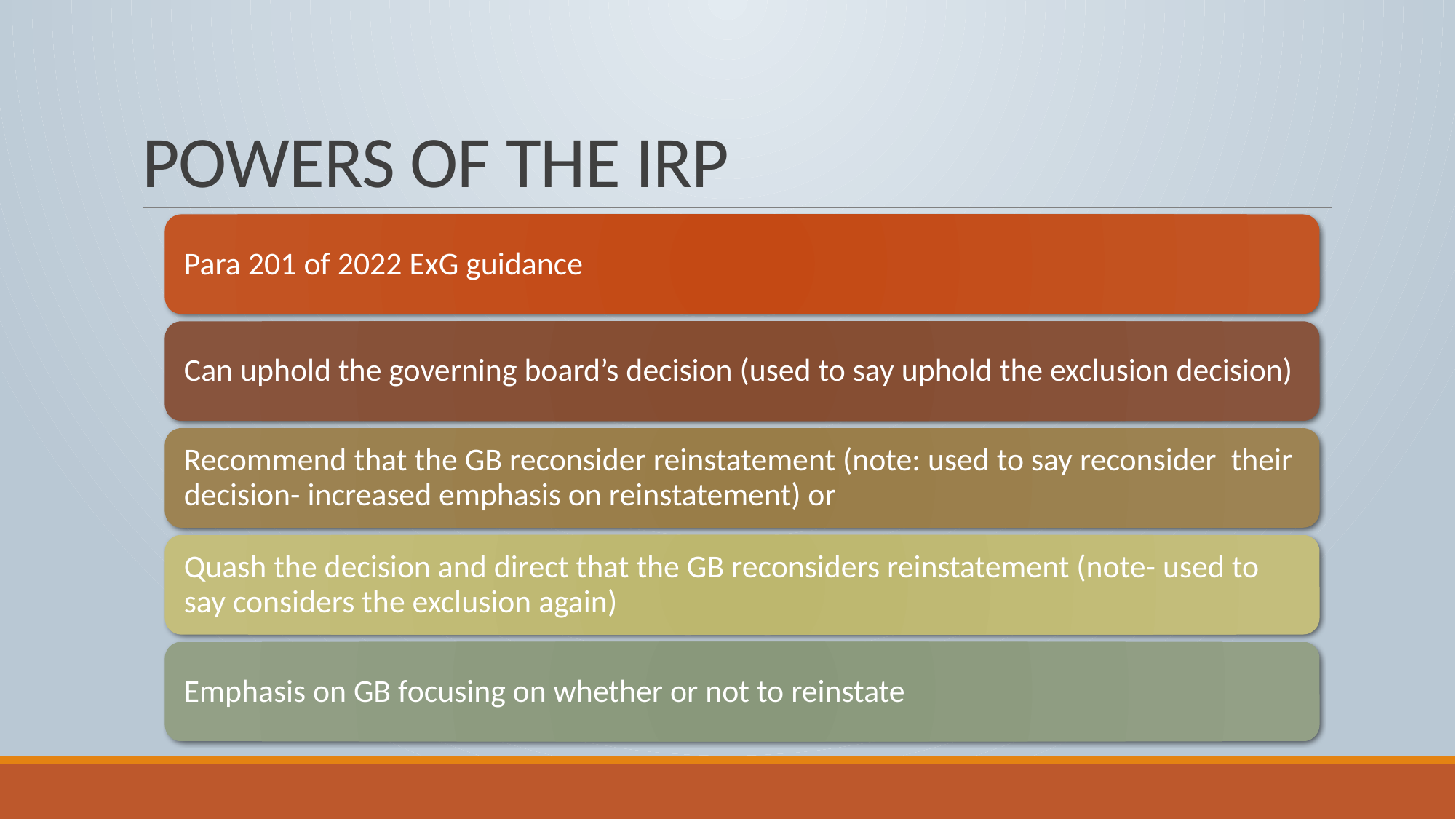

# POWERS OF THE IRP
Para 201 of 2022 ExG guidance
Can uphold the governing board’s decision (used to say uphold the exclusion decision)
Recommend that the GB reconsider reinstatement (note: used to say reconsider  their decision- increased emphasis on reinstatement) or
Quash the decision and direct that the GB reconsiders reinstatement (note- used to say considers the exclusion again)
Emphasis on GB focusing on whether or not to reinstate